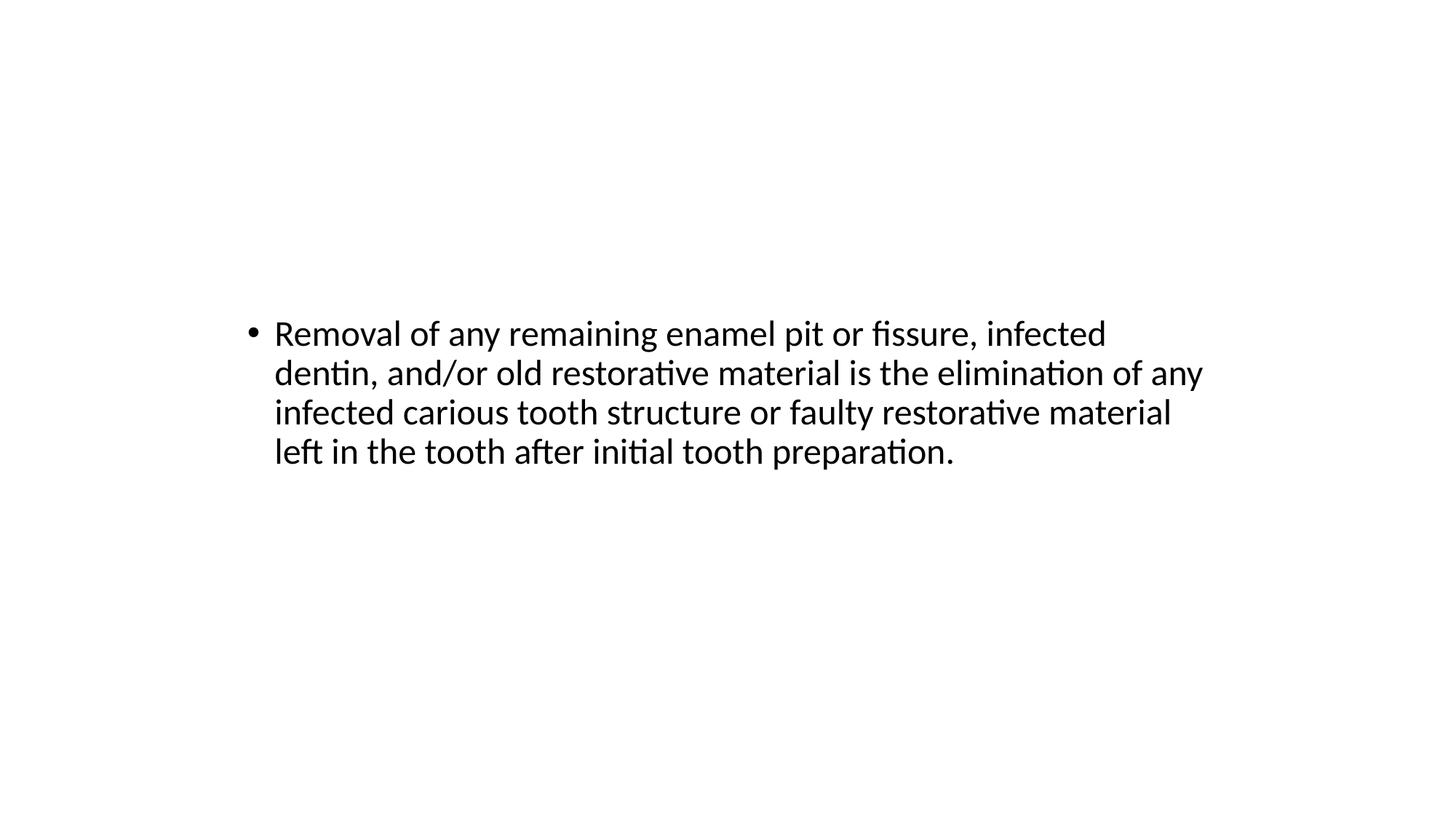

#
Removal of any remaining enamel pit or fissure, infected dentin, and/or old restorative material is the elimination of any infected carious tooth structure or faulty restorative material left in the tooth after initial tooth preparation.